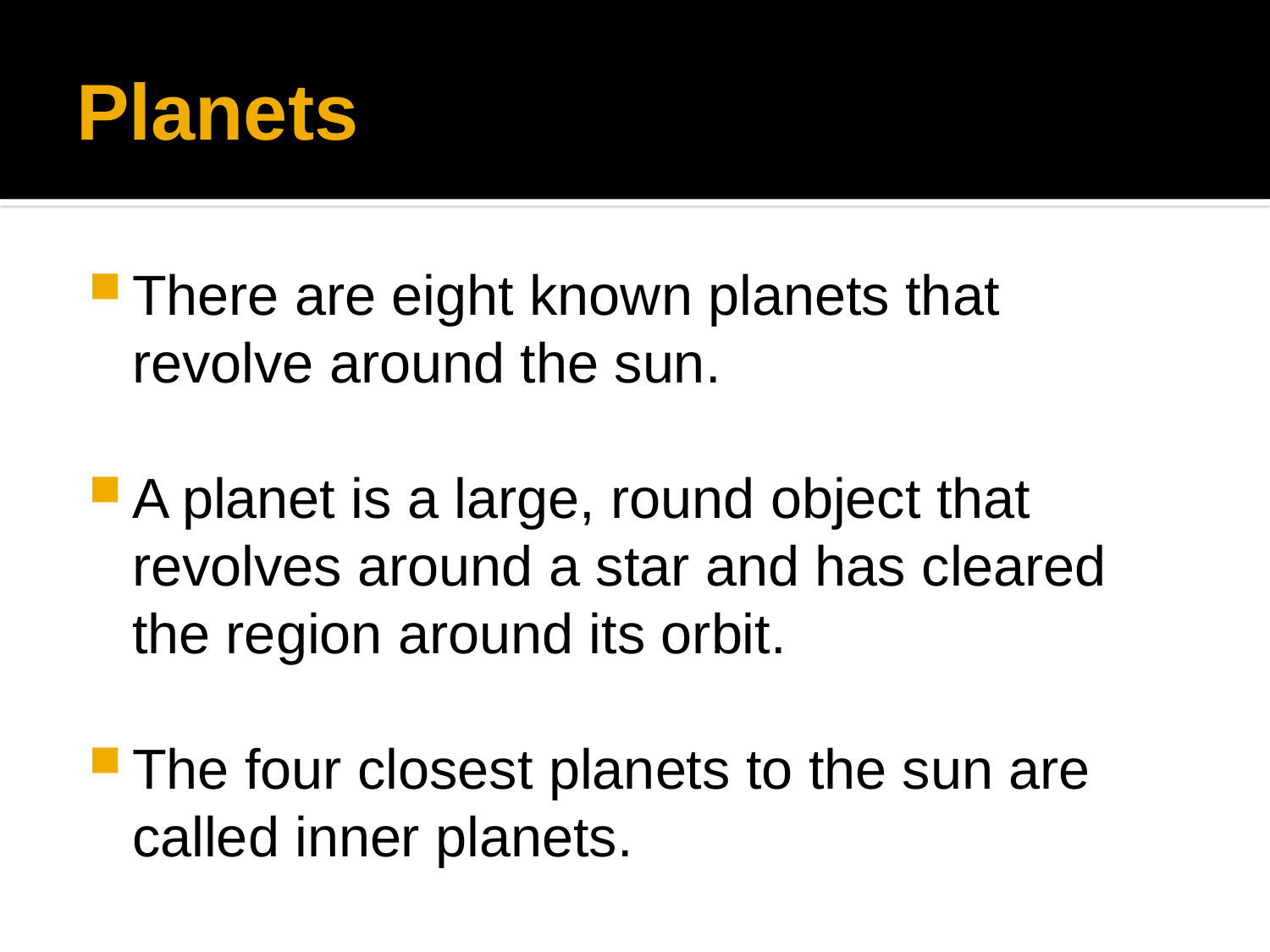

# Planets
There are eight known planets that revolve around the sun.

A planet is a large, round object that revolves around a star and has cleared the region around its orbit.

The four closest planets to the sun are called inner planets.